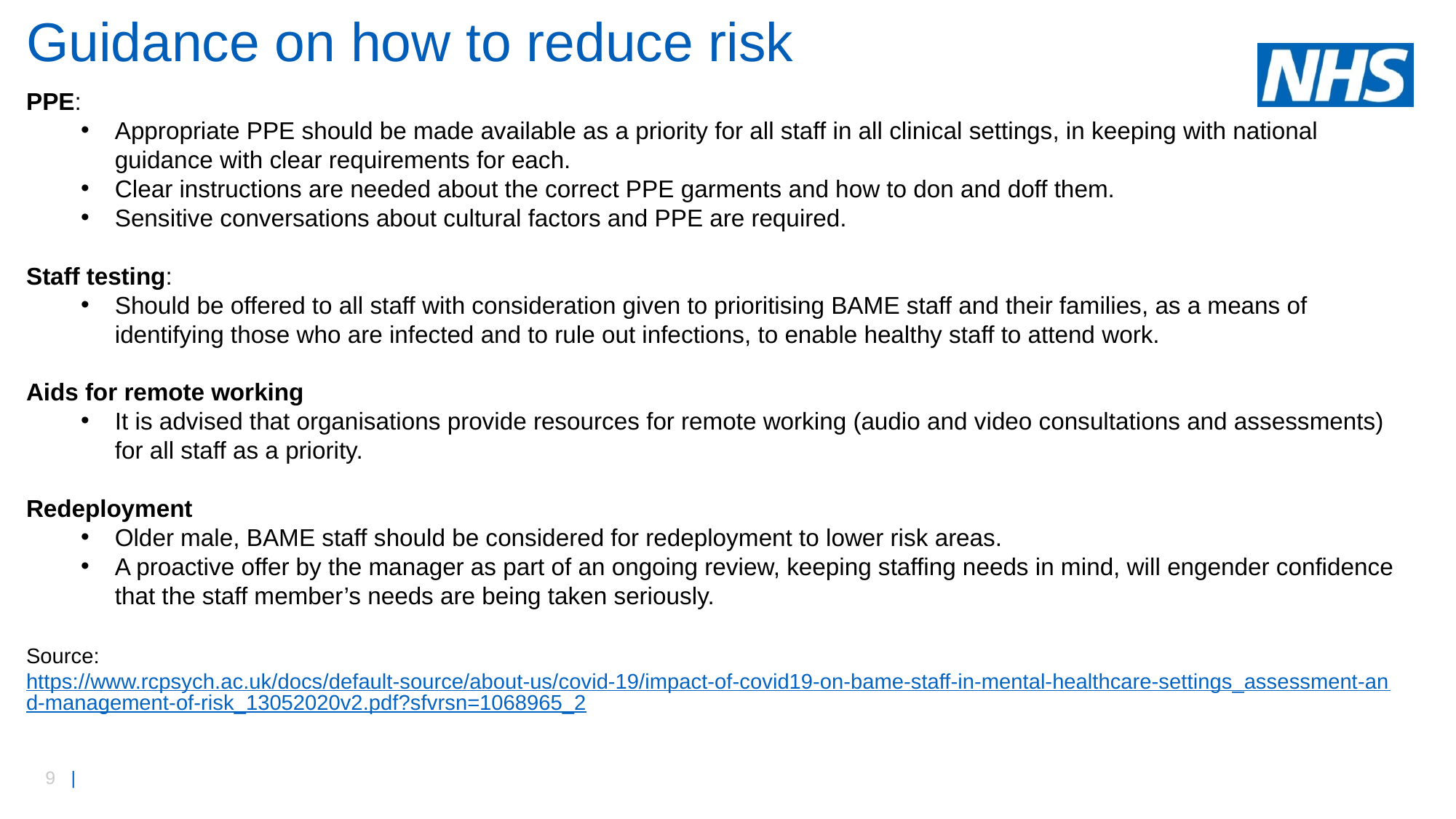

# Guidance on how to reduce risk
PPE:
Appropriate PPE should be made available as a priority for all staff in all clinical settings, in keeping with national guidance with clear requirements for each.
Clear instructions are needed about the correct PPE garments and how to don and doff them.
Sensitive conversations about cultural factors and PPE are required.
Staff testing:
Should be offered to all staff with consideration given to prioritising BAME staff and their families, as a means of identifying those who are infected and to rule out infections, to enable healthy staff to attend work.

Aids for remote working
It is advised that organisations provide resources for remote working (audio and video consultations and assessments) for all staff as a priority.

Redeployment
Older male, BAME staff should be considered for redeployment to lower risk areas.
A proactive offer by the manager as part of an ongoing review, keeping staffing needs in mind, will engender confidence that the staff member’s needs are being taken seriously.

Source: https://www.rcpsych.ac.uk/docs/default-source/about-us/covid-19/impact-of-covid19-on-bame-staff-in-mental-healthcare-settings_assessment-and-management-of-risk_13052020v2.pdf?sfvrsn=1068965_2